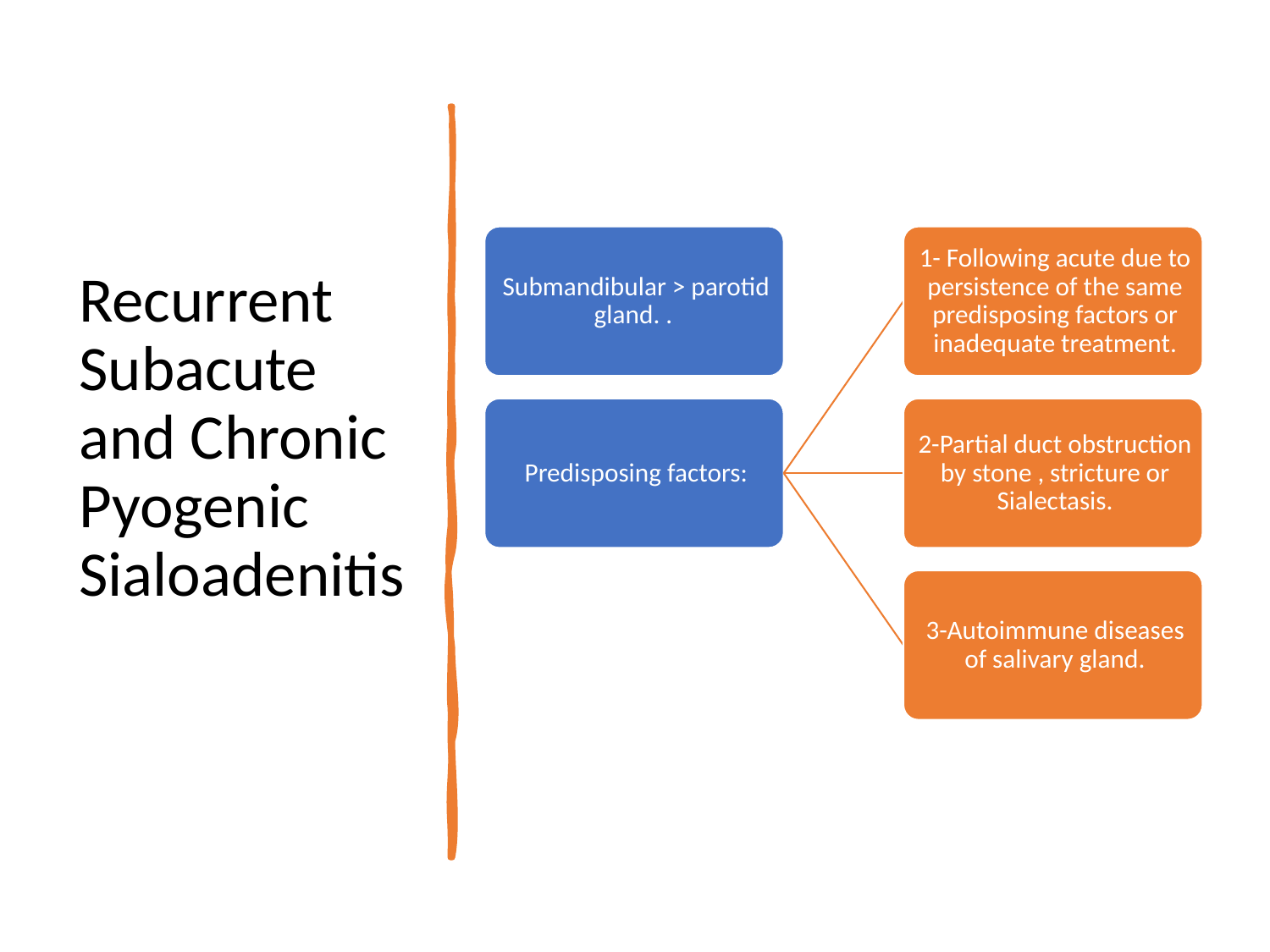

Submandibular > parotid gland. .
Predisposing factors:

1- Following acute due to persistence of the same predisposing factors or inadequate treatment.

2-Partial duct obstruction by stone , stricture or Sialectasis.

3-Autoimmune diseases of salivary gland.
# Recurrent Subacute and Chronic Pyogenic Sialoadenitis